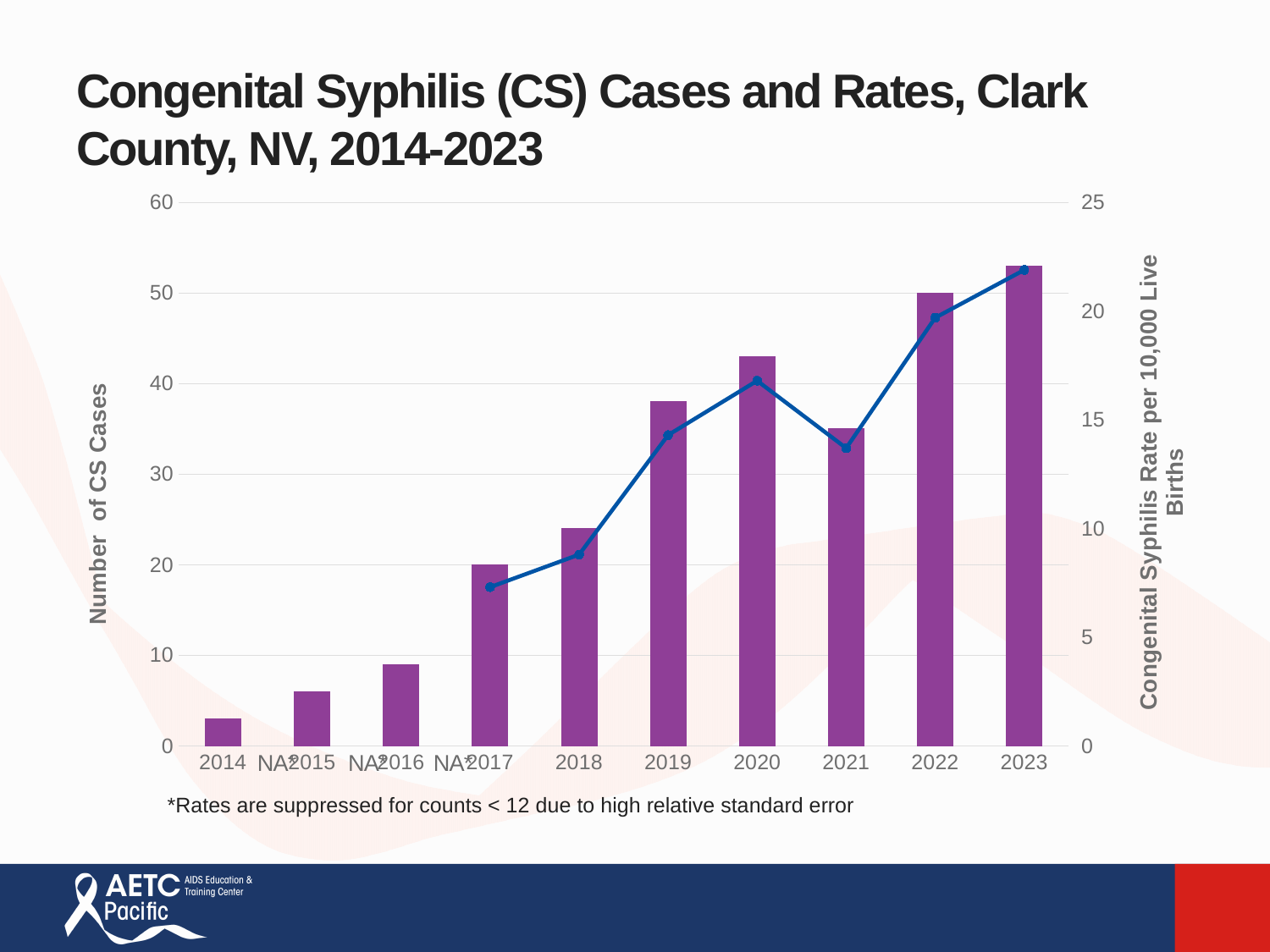

# Congenital Syphilis (CS) Cases and Rates, Clark County, NV, 2014-2023

### Chart

| Category | CS Cases | 3 |
|---|---|---|
| 2014 | 3.0 | None |
| 2015 | 6.0 | None |
| 2016 | 9.0 | None |
| 2017 | 20.0 | 7.3 |
| 2018 | 24.0 | 8.8 |
| 2019 | 38.0 | 14.3 |
| 2020 | 43.0 | 16.8 |
| 2021 | 35.0 | 13.7 |
| 2022 | 50.0 | 19.7 |
| 2023 | 53.0 | 21.9 |
*Rates are suppressed for counts < 12 due to high relative standard error